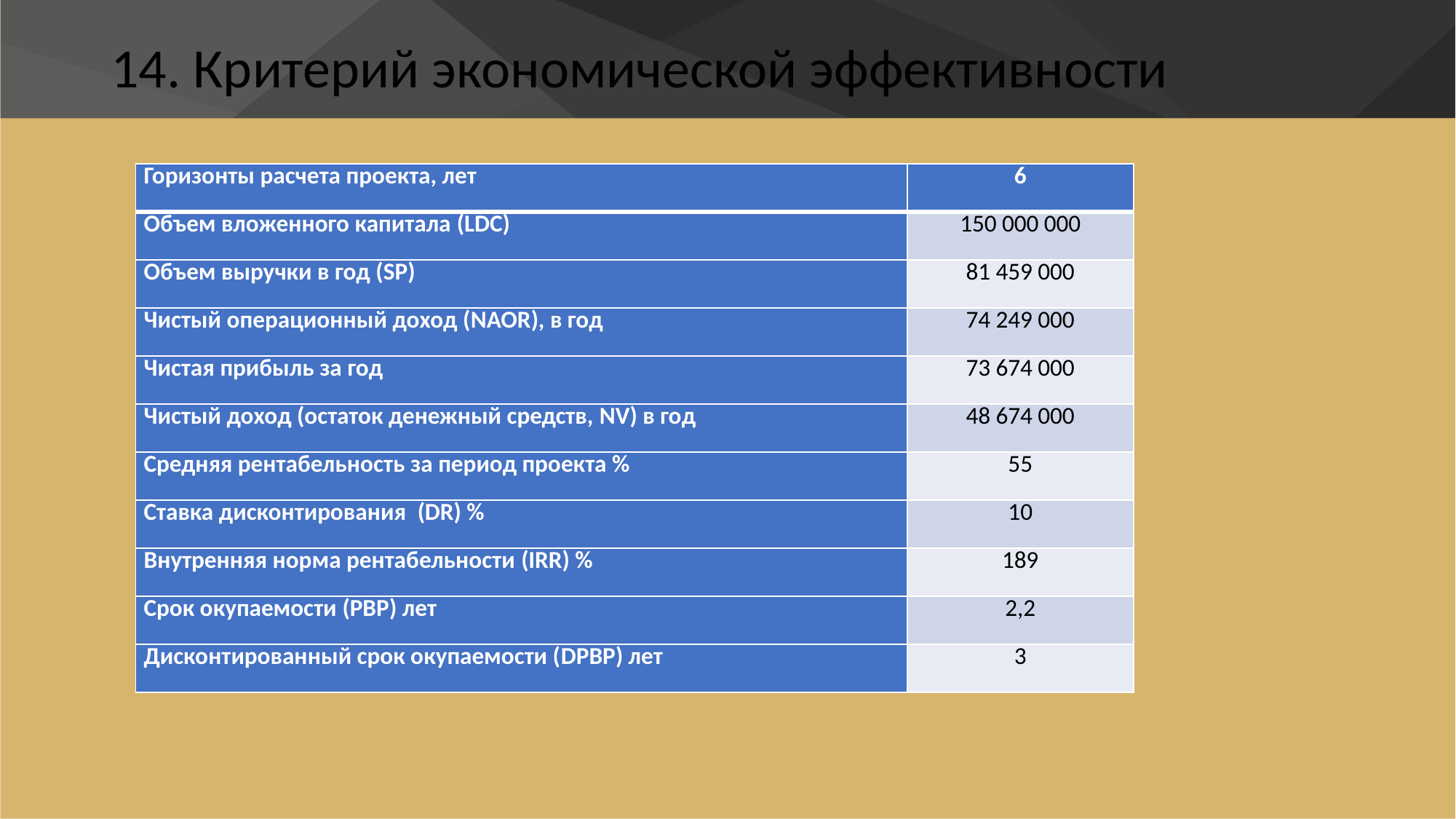

# 14. Критерий экономической эффективности
| Горизонты расчета проекта, лет | 6 |
| --- | --- |
| Объем вложенного капитала (LDC) | 150 000 000 |
| Объем выручки в год (SP) | 81 459 000 |
| Чистый операционный доход (NAOR), в год | 74 249 000 |
| Чистая прибыль за год | 73 674 000 |
| Чистый доход (остаток денежный средств, NV) в год | 48 674 000 |
| Средняя рентабельность за период проекта % | 55 |
| Ставка дисконтирования (DR) % | 10 |
| Внутренняя норма рентабельности (IRR) % | 189 |
| Срок окупаемости (PBP) лет | 2,2 |
| Дисконтированный срок окупаемости (DPBP) лет | 3 |